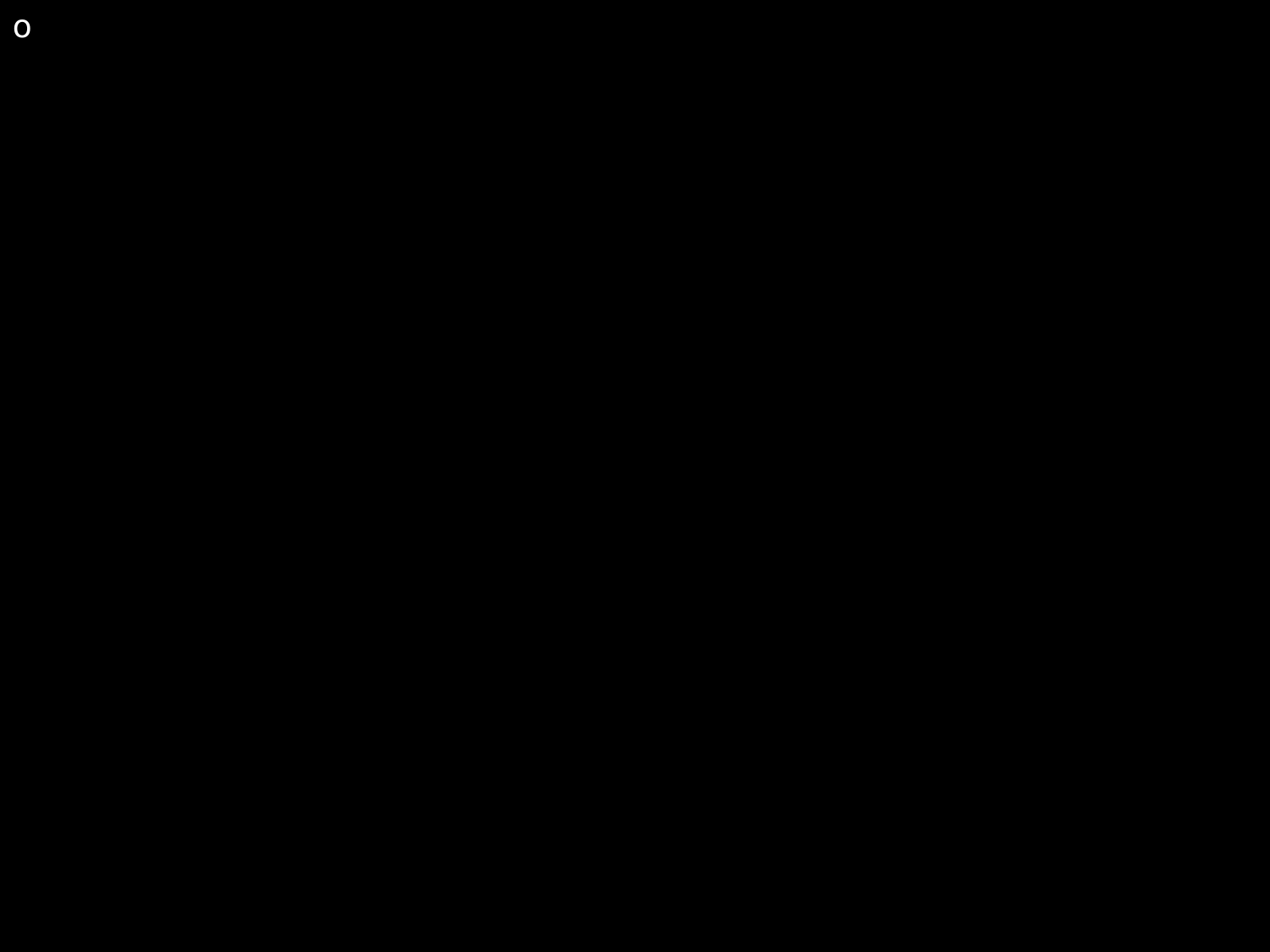

o
# Dan 3:17-18 17 “If it be so, our God whom we serve is able to deliver us from the furnace of blazing fire; and He will deliver us out of your hand, O king. 18 " But even if He does not, let it be known to you, O king, that we are not going to serve your gods or worship the golden image that you have set up.“ NASU